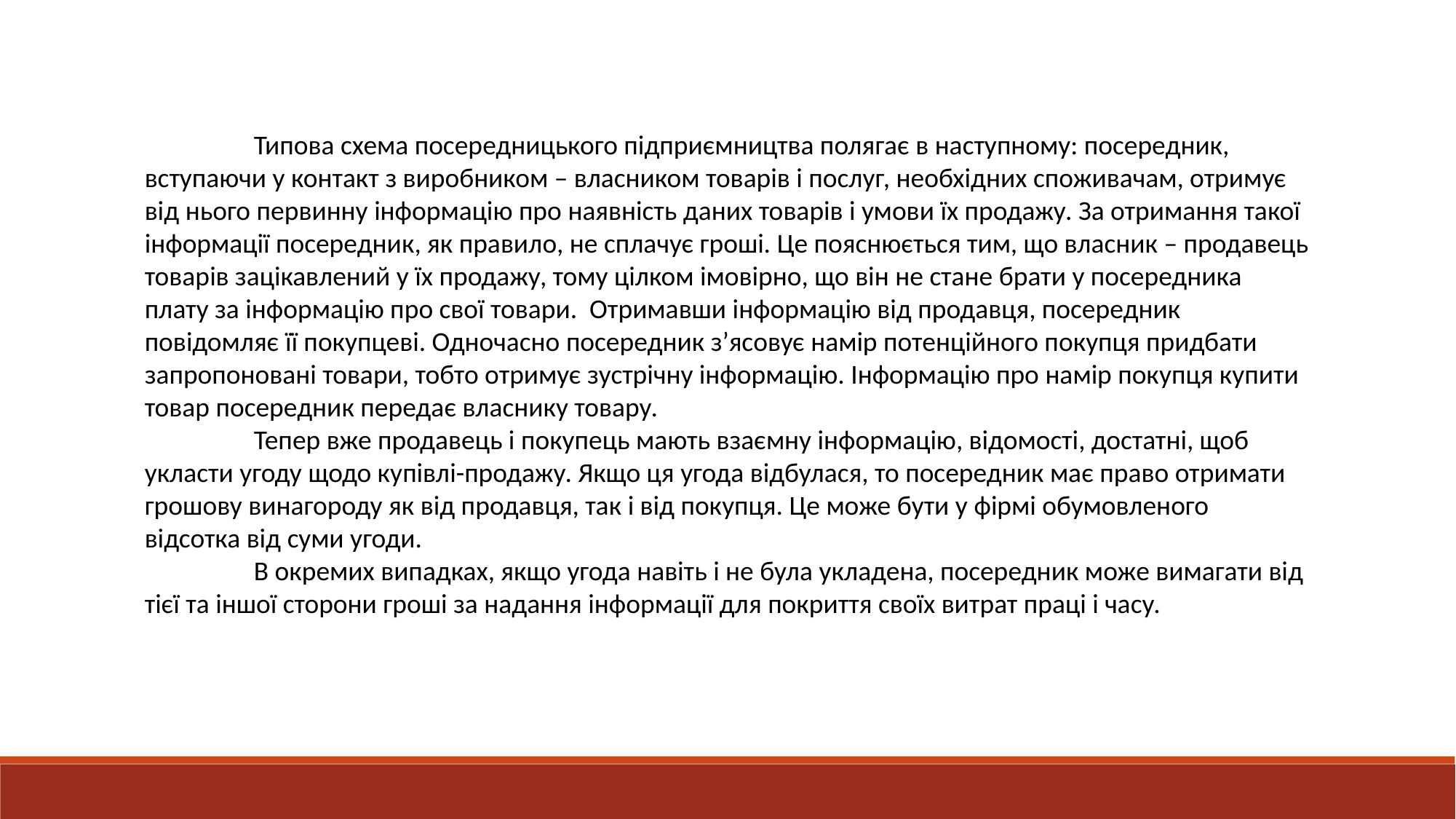

Типова схема посередницького підприємництва полягає в наступному: посередник, вступаючи у контакт з виробником – власником товарів і послуг, необхідних споживачам, отримує від нього первинну інформацію про наявність даних товарів і умови їх продажу. За отримання такої інформації посередник, як правило, не сплачує гроші. Це пояснюється тим, що власник – продавець товарів зацікавлений у їх продажу, тому цілком імовірно, що він не стане брати у посередника плату за інформацію про свої товари.  Отримавши інформацію від продавця, посередник повідомляє її покупцеві. Одночасно посередник з’ясовує намір потенційного покупця придбати запропоновані товари, тобто отримує зустрічну інформацію. Інформацію про намір покупця купити товар посередник передає власнику товару.
	Тепер вже продавець і покупець мають взаємну інформацію, відомості, достатні, щоб укласти угоду щодо купівлі-продажу. Якщо ця угода відбулася, то посередник має право отримати грошову винагороду як від продавця, так і від покупця. Це може бути у фірмі обумовленого відсотка від суми угоди.
	В окремих випадках, якщо угода навіть і не була укладена, посередник може вимагати від тієї та іншої сторони гроші за надання інформації для покриття своїх витрат праці і часу.